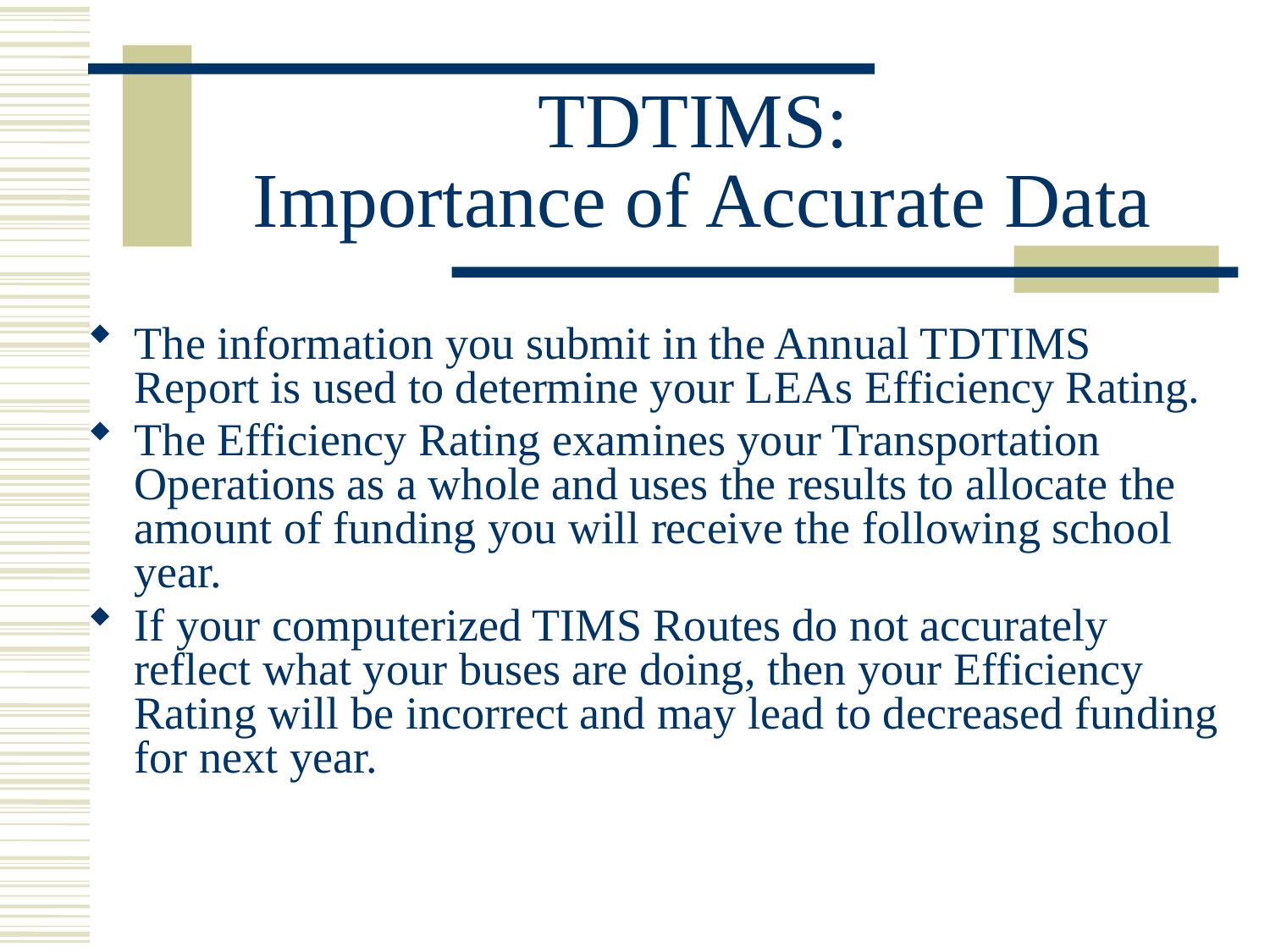

# TDTIMS: Importance of Accurate Data
The information you submit in the Annual TDTIMS Report is used to determine your LEAs Efficiency Rating.
The Efficiency Rating examines your Transportation Operations as a whole and uses the results to allocate the amount of funding you will receive the following school year.
If your computerized TIMS Routes do not accurately reflect what your buses are doing, then your Efficiency Rating will be incorrect and may lead to decreased funding for next year.